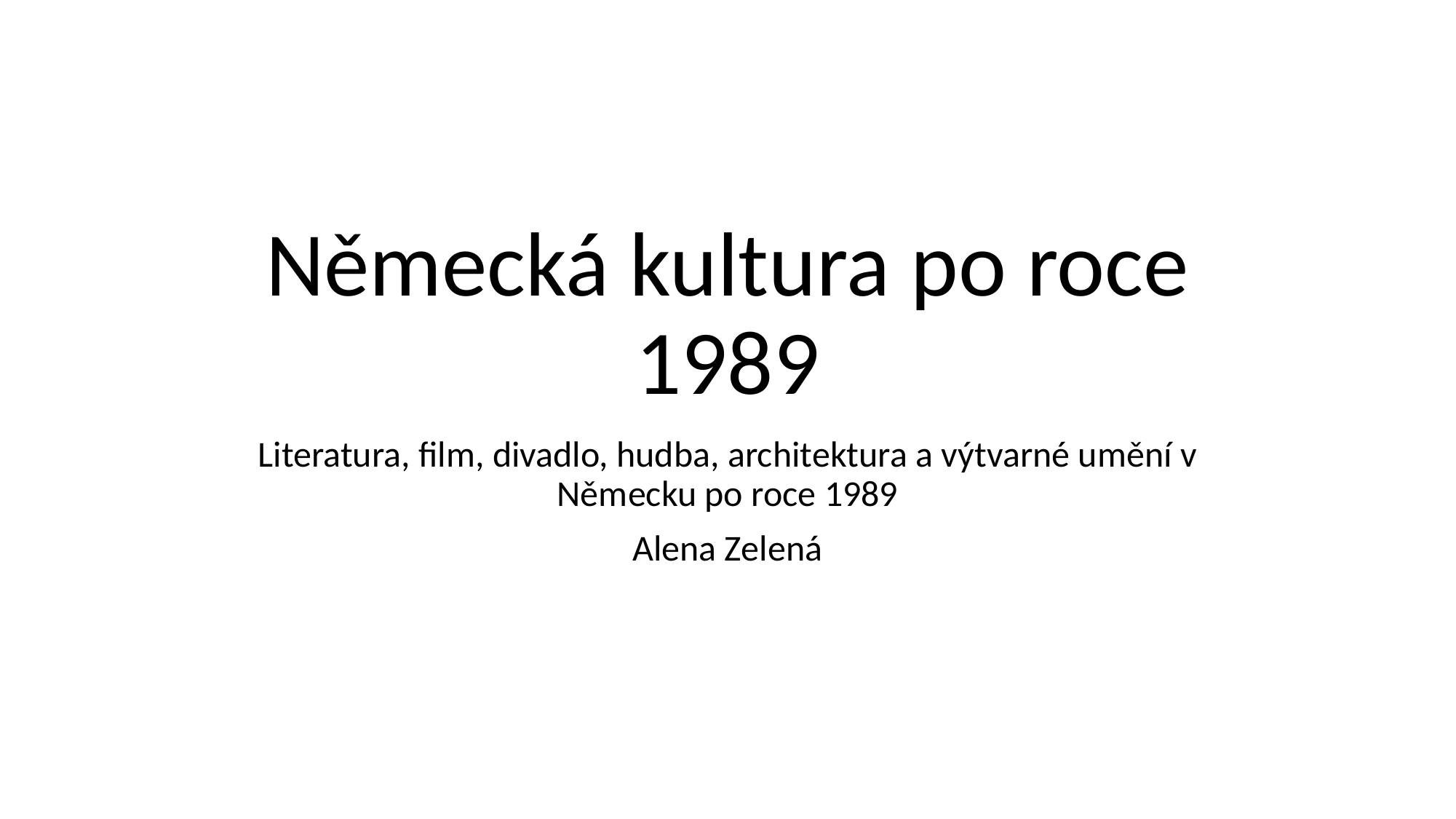

# Německá kultura po roce 1989
Literatura, film, divadlo, hudba, architektura a výtvarné umění v Německu po roce 1989
Alena Zelená